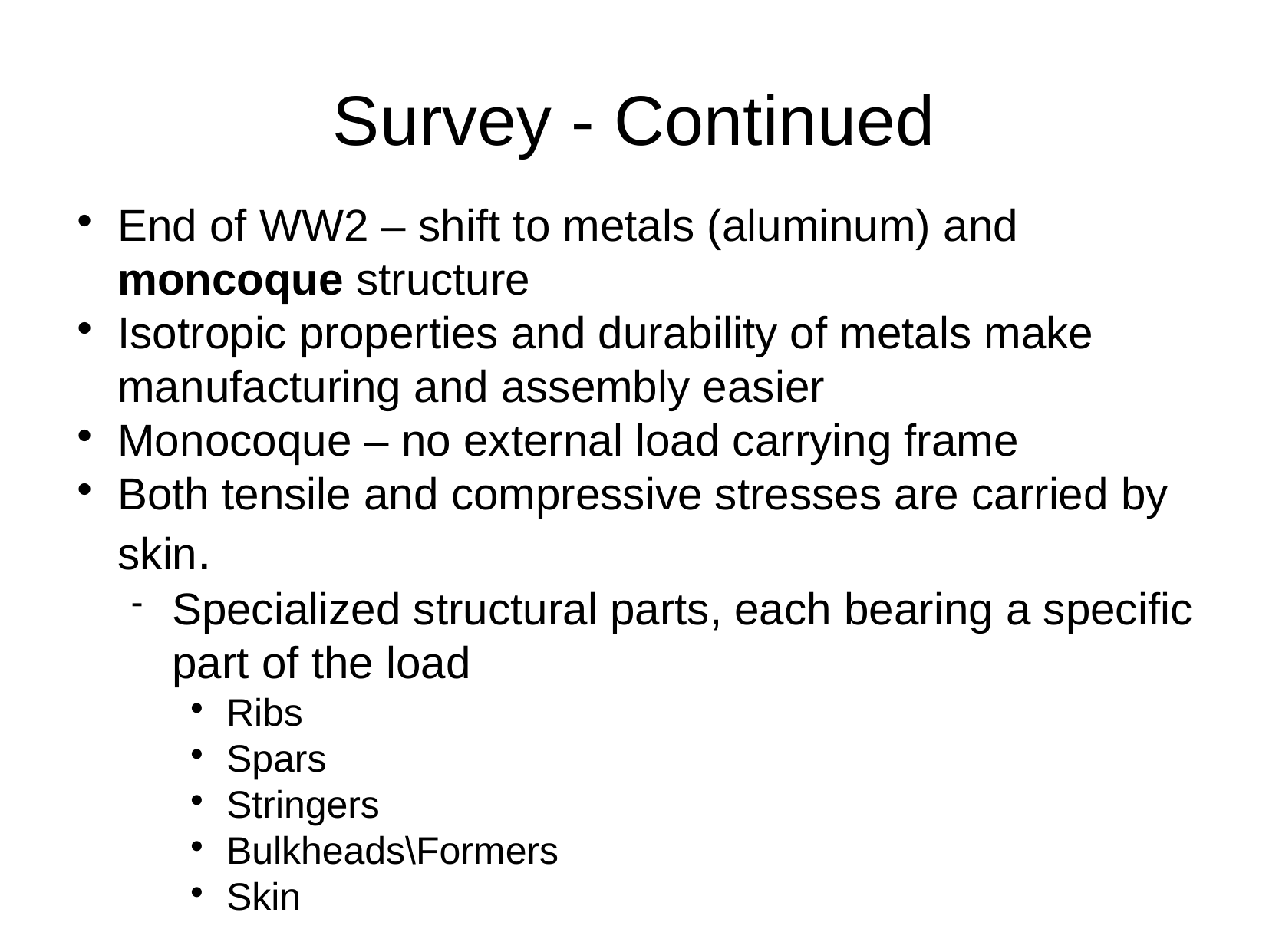

Survey - Continued
End of WW2 – shift to metals (aluminum) and moncoque structure
Isotropic properties and durability of metals make manufacturing and assembly easier
Monocoque – no external load carrying frame
Both tensile and compressive stresses are carried by skin.
Specialized structural parts, each bearing a specific part of the load
Ribs
Spars
Stringers
Bulkheads\Formers
Skin